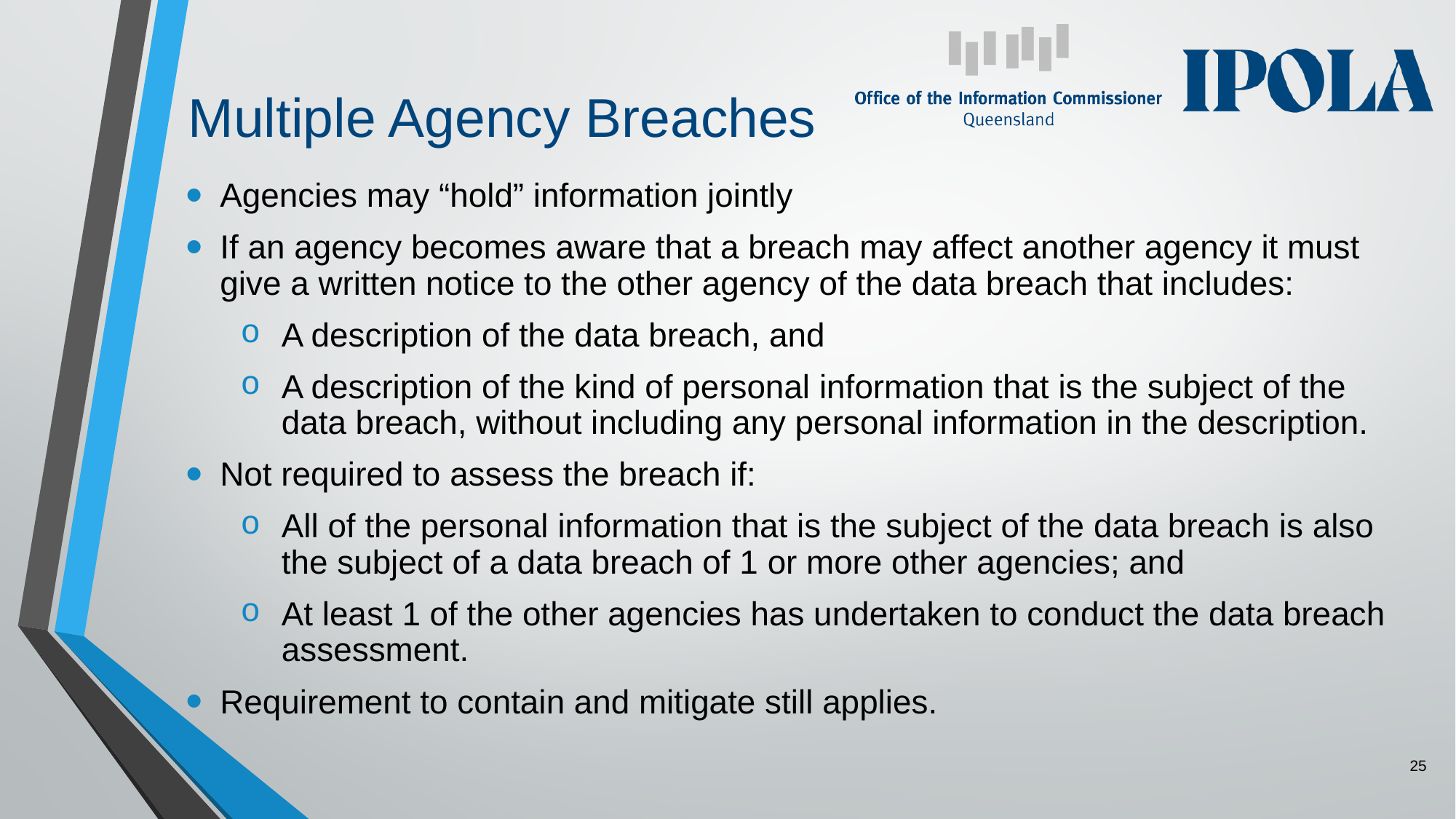

# Multiple Agency Breaches
Agencies may “hold” information jointly
If an agency becomes aware that a breach may affect another agency it must give a written notice to the other agency of the data breach that includes:
A description of the data breach, and
A description of the kind of personal information that is the subject of the data breach, without including any personal information in the description.
Not required to assess the breach if:
All of the personal information that is the subject of the data breach is also the subject of a data breach of 1 or more other agencies; and
At least 1 of the other agencies has undertaken to conduct the data breach assessment.
Requirement to contain and mitigate still applies.
25